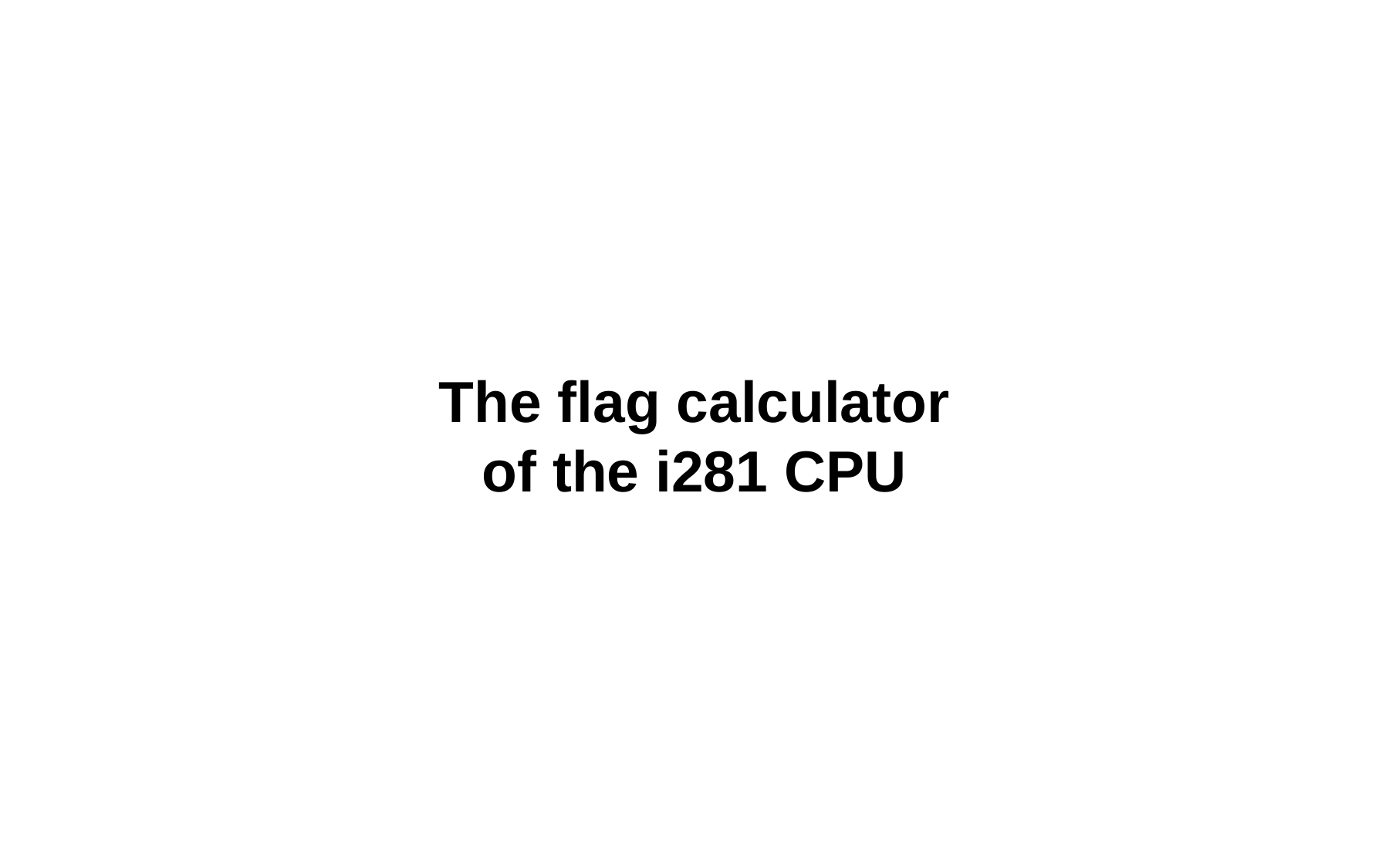

# The flag calculator of the i281 CPU